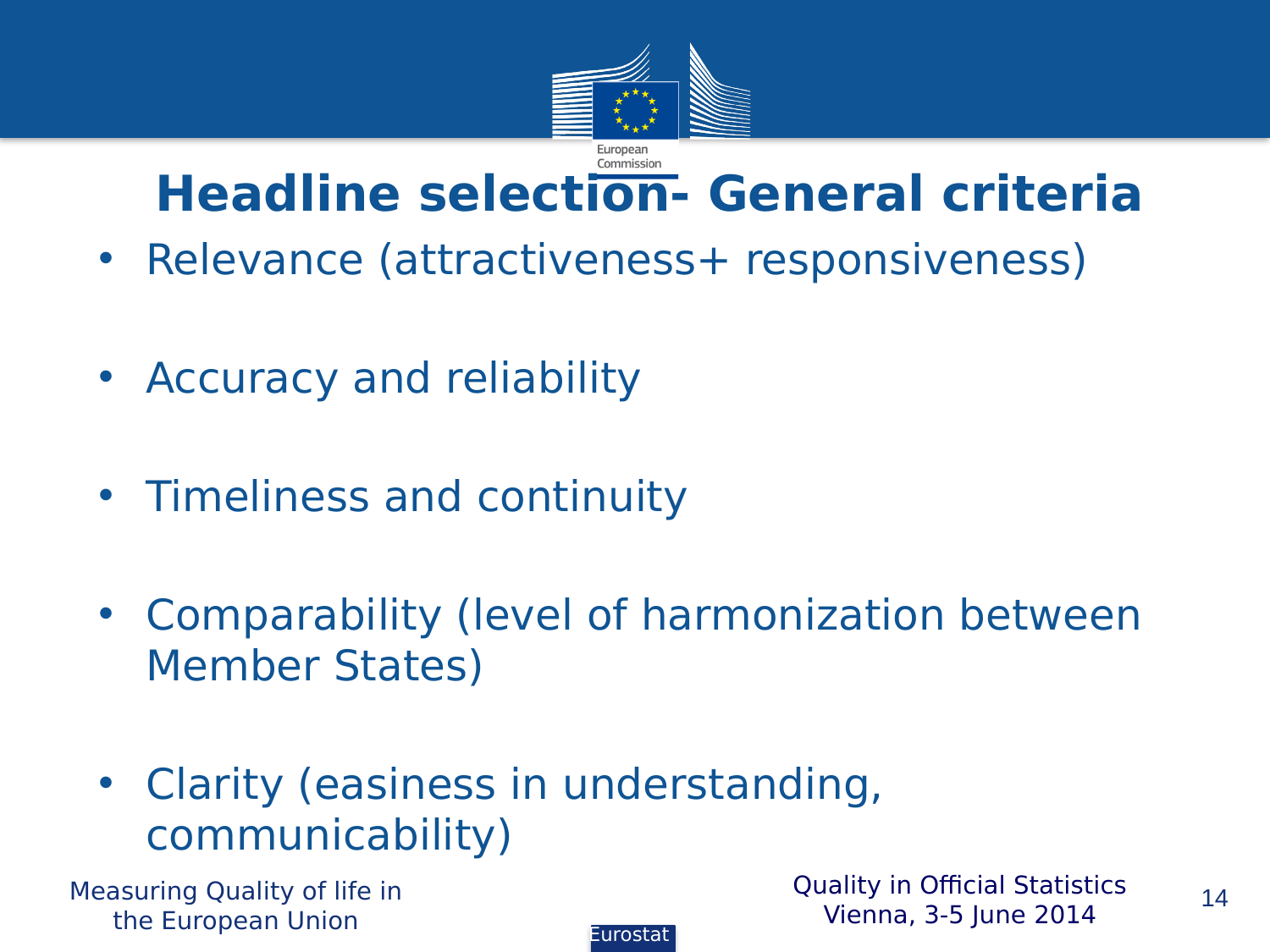

# Headline selection- General criteria
Relevance (attractiveness+ responsiveness)

Accuracy and reliability

Timeliness and continuity

Comparability (level of harmonization between Member States)

Clarity (easiness in understanding, communicability)

Quality in Official Statistics
Vienna, 3-5 June 2014
Measuring Quality of life in the European Union
14
Eurostat